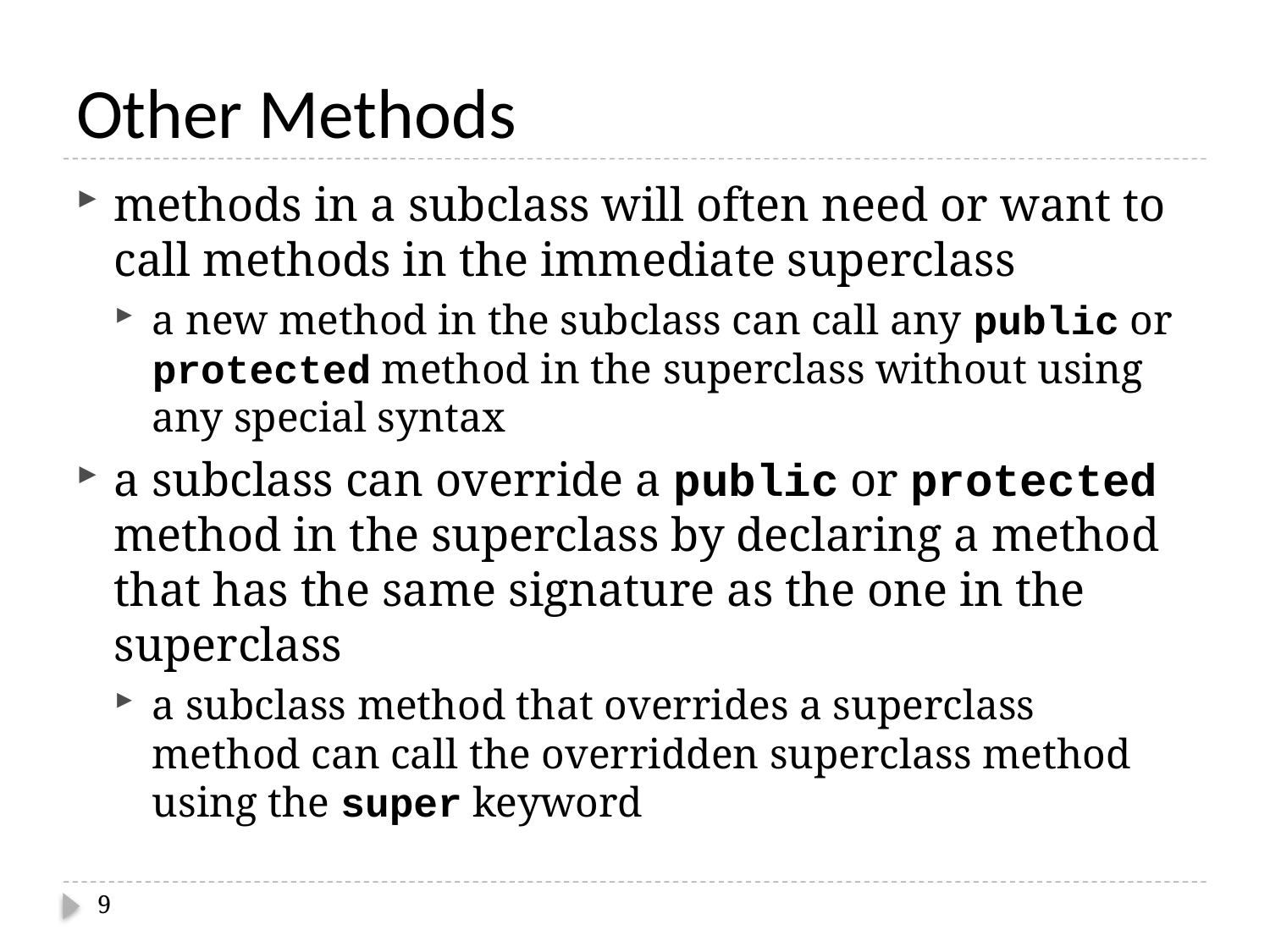

# Other Methods
methods in a subclass will often need or want to call methods in the immediate superclass
a new method in the subclass can call any public or protected method in the superclass without using any special syntax
a subclass can override a public or protected method in the superclass by declaring a method that has the same signature as the one in the superclass
a subclass method that overrides a superclass method can call the overridden superclass method using the super keyword
9